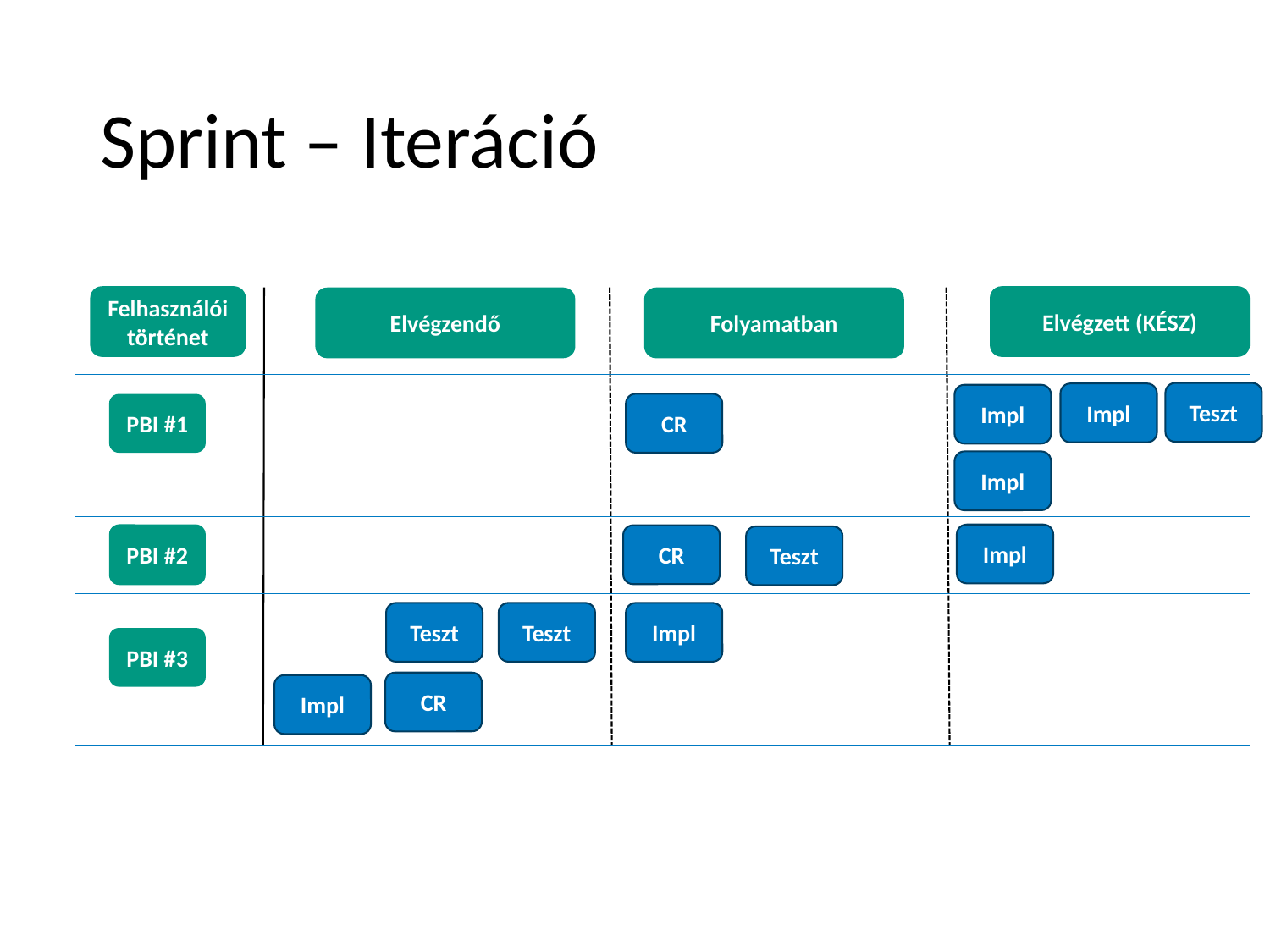

# Sprint – Iteráció
Felhasználói
történet
Elvégzett (KÉSZ)
Elvégzendő
Folyamatban
Teszt
Impl
Impl
CR
PBI #1
Impl
PBI #2
Impl
CR
Teszt
Teszt
Teszt
Impl
PBI #3
CR
Impl